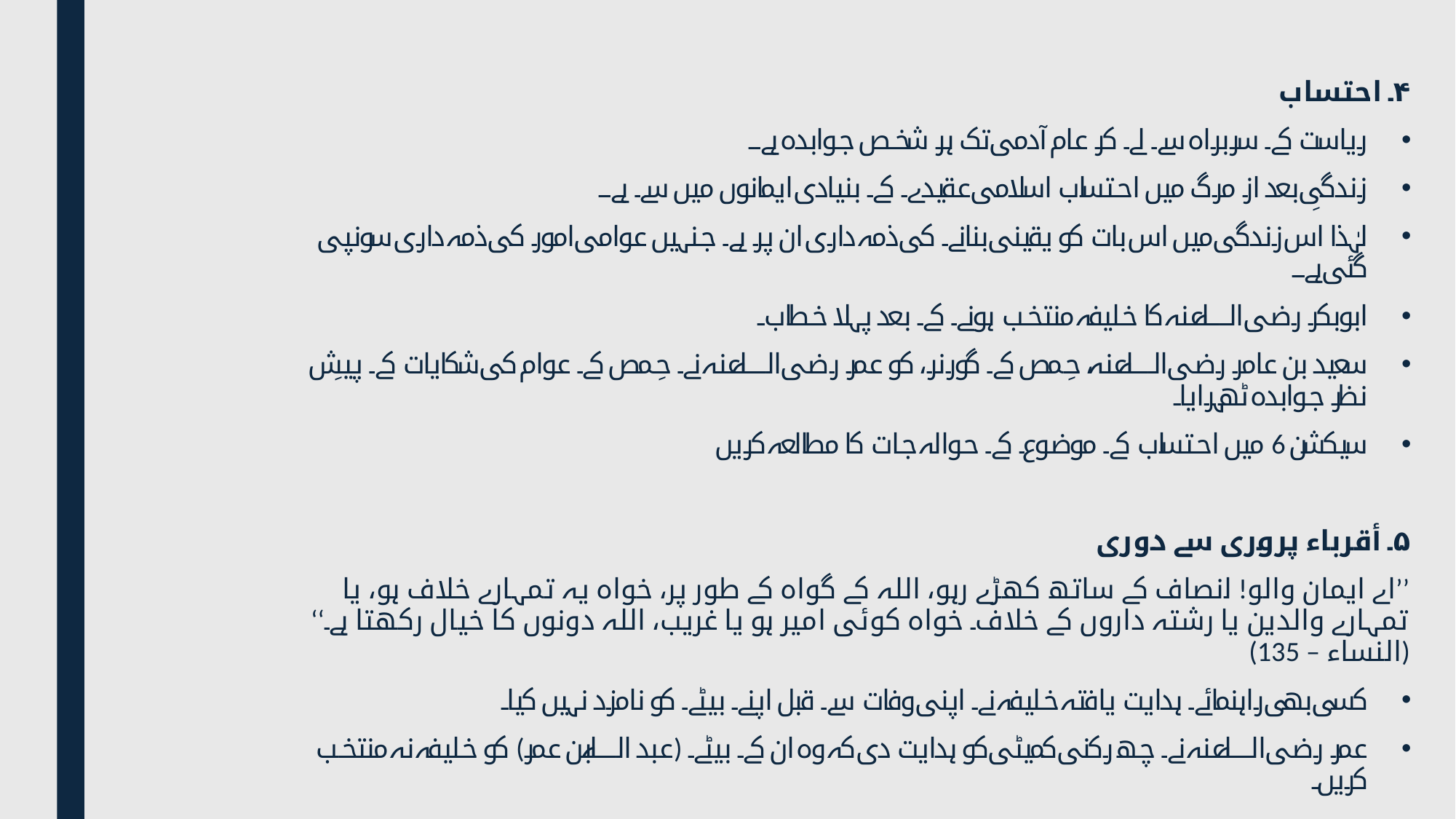

۴۔ احتساب
ریاست کے سربراہ سے لے کر عام آدمی تک ہر شخص جوابدہ ہے۔
زندگیِ بعد از مرگ میں احتساب اسلامی عقیدے کے بنیادی ایمانوں میں سے ہے۔
لہٰذا اس زندگی میں اس بات کو یقینی بنانے کی ذمہ داری ان پر ہے جنہیں عوامی امور کی ذمہ داری سونپی گئی ہے۔
ابوبکر رضی اللہ عنہ کا خلیفہ منتخب ہونے کے بعد پہلا خطاب۔
سعید بن عامر رضی اللہ عنہ، حِمص کے گورنر، کو عمر رضی اللہ عنہ نے حِمص کے عوام کی شکایات کے پیشِ نظر جوابدہ ٹھہرایا۔
سیکشن 6 میں احتساب کے موضوع کے حوالہ جات کا مطالعہ کریں

۵۔ أقرباء پروری سے دوری
’’اے ایمان والو! انصاف کے ساتھ کھڑے رہو، اللہ کے گواہ کے طور پر، خواہ یہ تمہارے خلاف ہو، یا تمہارے والدین یا رشتہ داروں کے خلاف۔ خواہ کوئی امیر ہو یا غریب، اللہ دونوں کا خیال رکھتا ہے۔‘‘ (النساء – 135)
کسی بھی راہنمائے ہدایت یافتہ خلیفہ نے اپنی وفات سے قبل اپنے بیٹے کو نامزد نہیں کیا۔
عمر رضی اللہ عنہ نے چھ رکنی کمیٹی کو ہدایت دی کہ وہ ان کے بیٹے (عبد اللہ بن عمر) کو خلیفہ نہ منتخب کریں۔